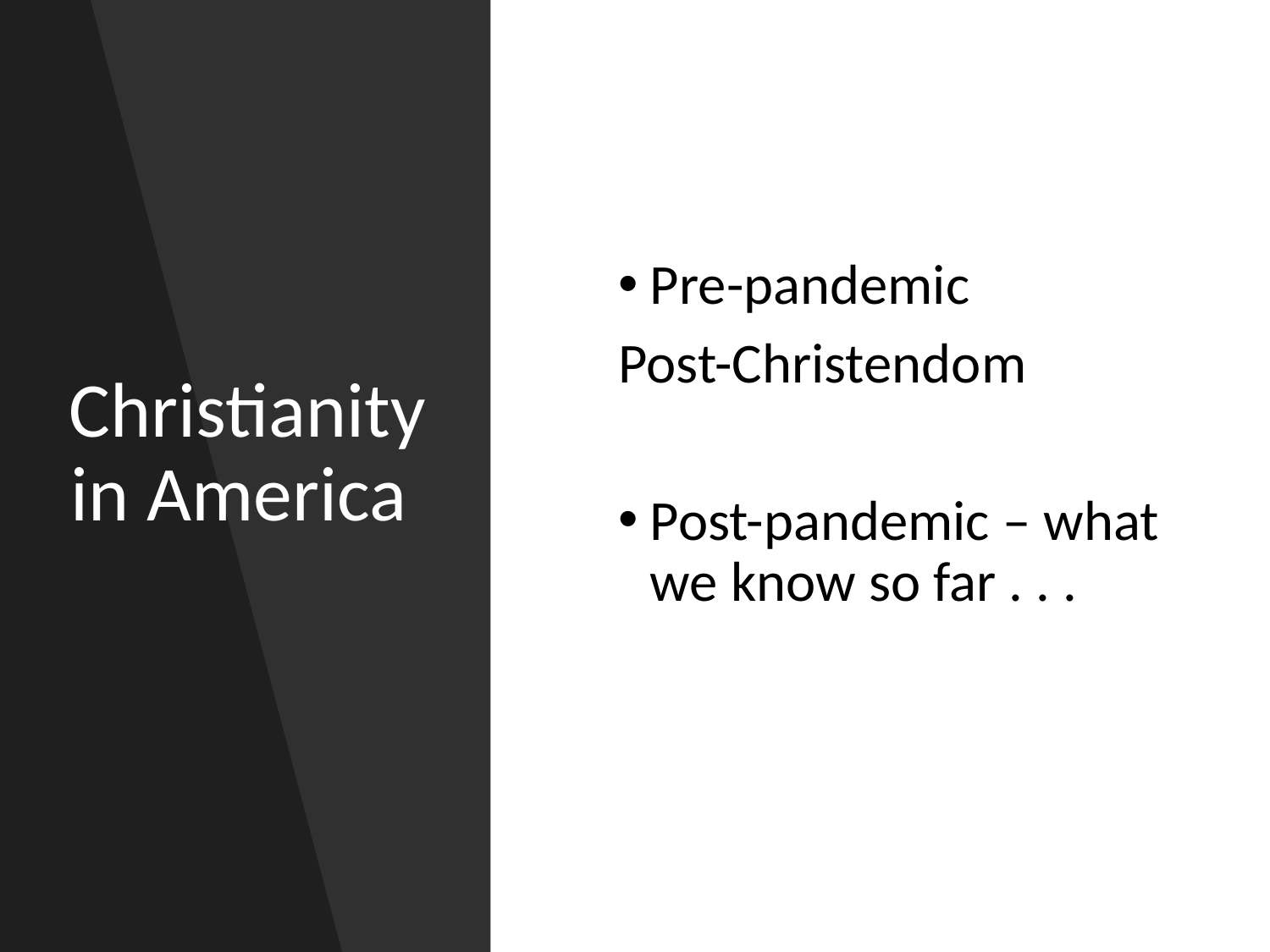

# Christianity in America

Pre-pandemic
Post-Christendom

Post-pandemic – what we know so far . . .